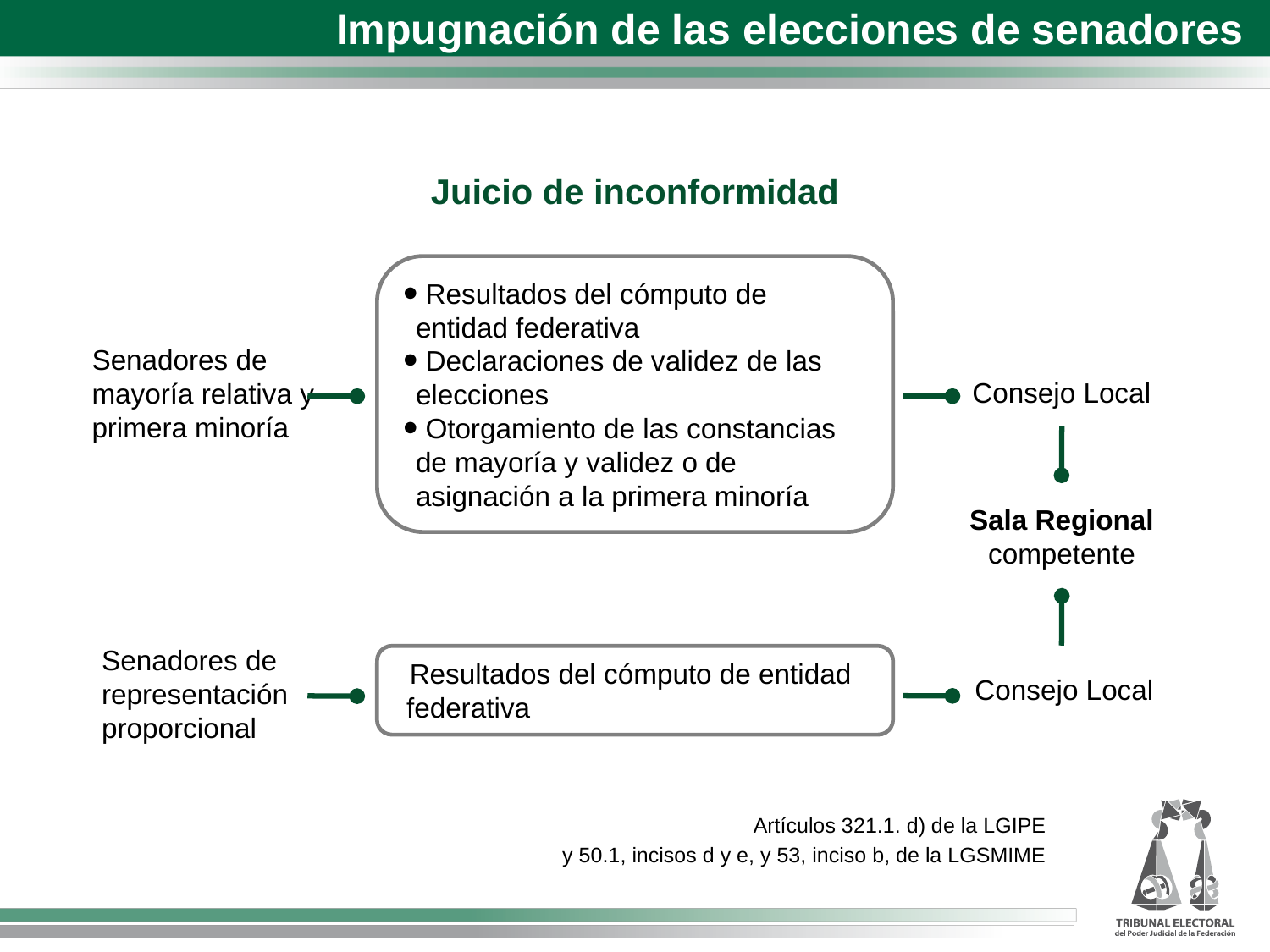

Impugnación de las elecciones de senadores
Juicio de inconformidad
 Resultados del cómputo de entidad federativa
 Declaraciones de validez de las elecciones
 Otorgamiento de las constancias de mayoría y validez o de asignación a la primera minoría
Senadores de mayoría relativa y primera minoría
Consejo Local
Sala Regional competente
Senadores de representación proporcional
  Resultados del cómputo de entidad federativa
Consejo Local
Artículos 321.1. d) de la LGIPE
y 50.1, incisos d y e, y 53, inciso b, de la LGSMIME